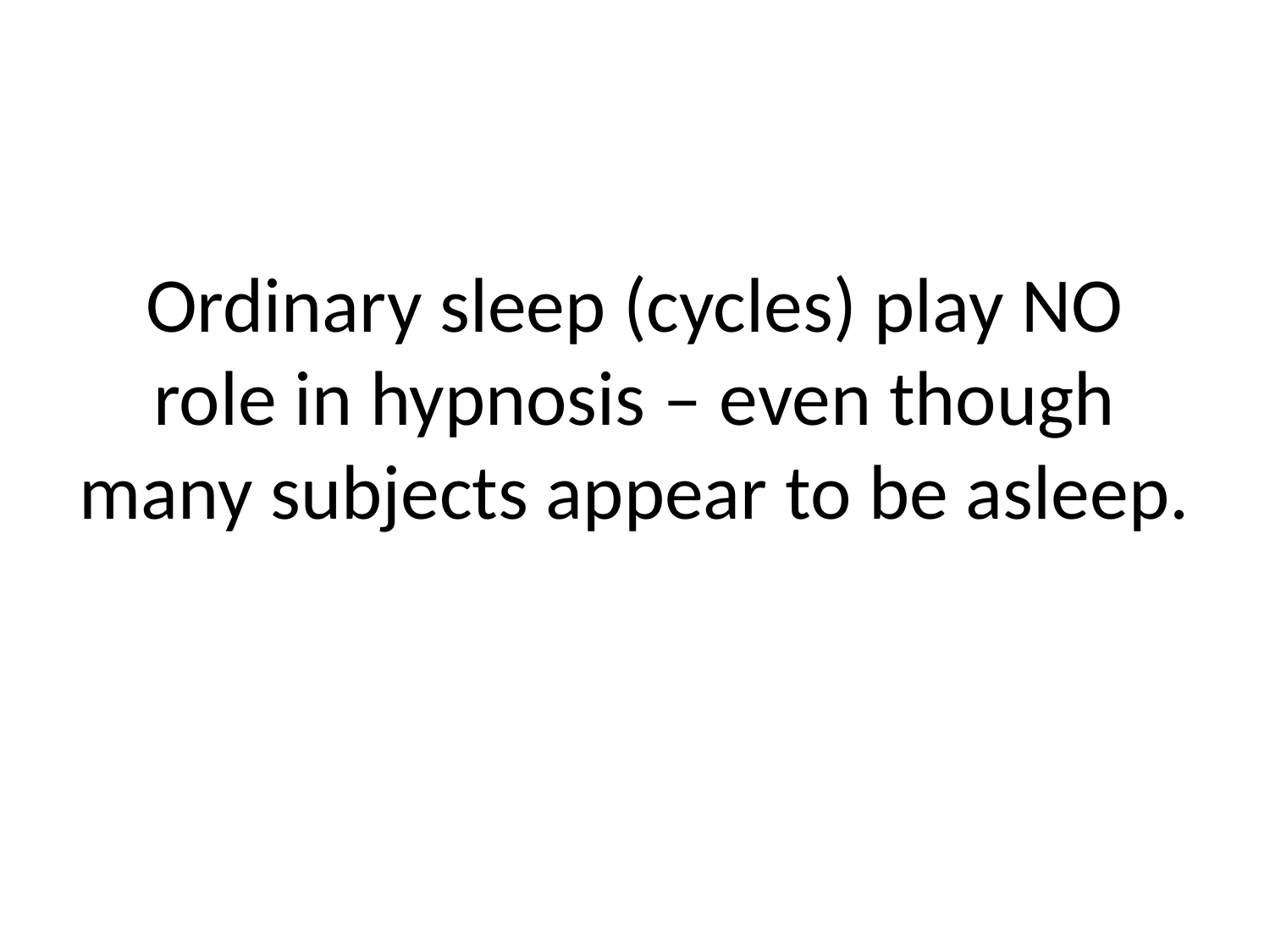

# Ordinary sleep (cycles) play NO role in hypnosis – even though many subjects appear to be asleep.